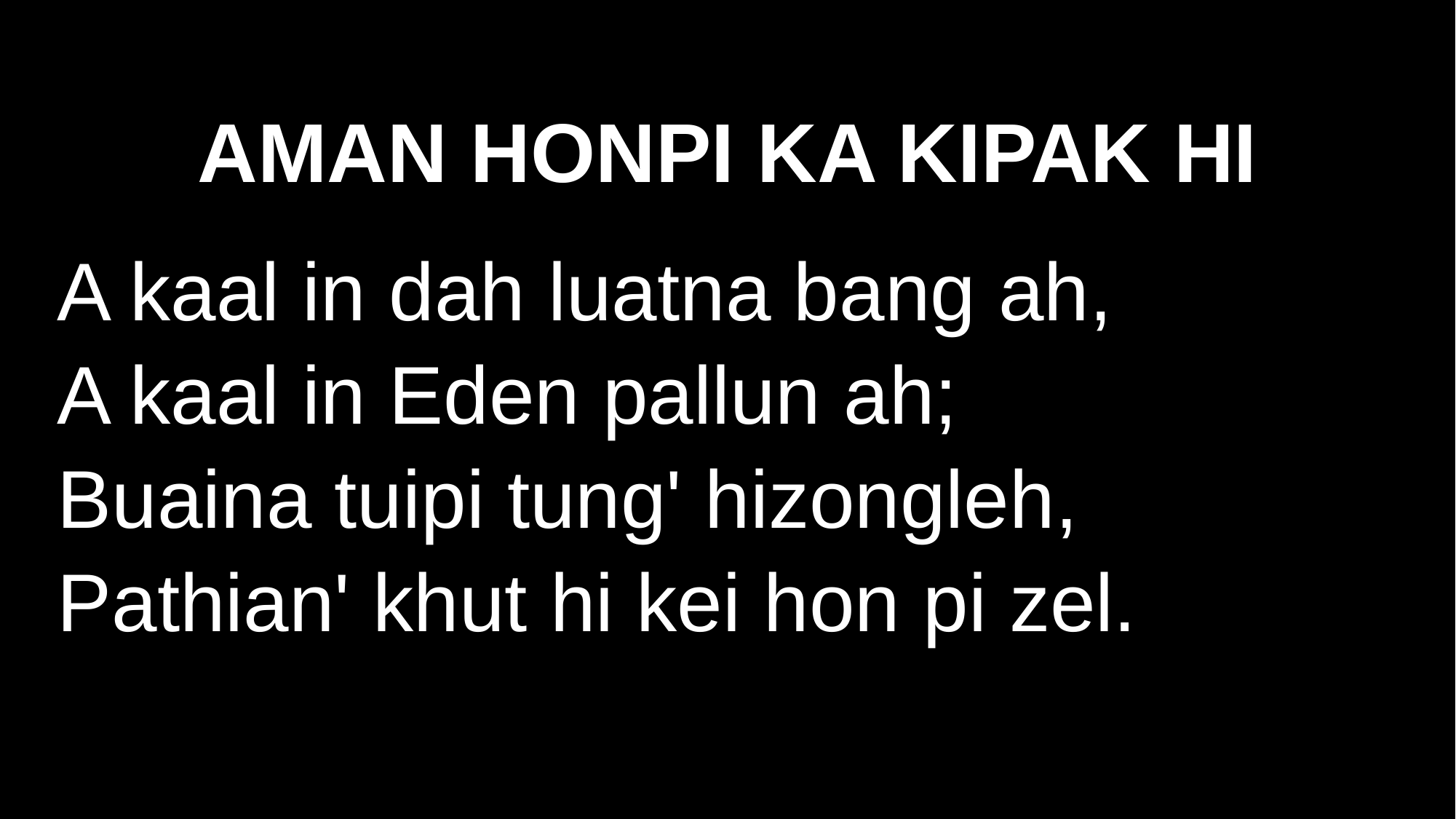

AMAN HONPI KA KIPAK HI
A kaal in dah luatna bang ah,
A kaal in Eden pallun ah;
Buaina tuipi tung' hizongleh,
Pathian' khut hi kei hon pi zel.